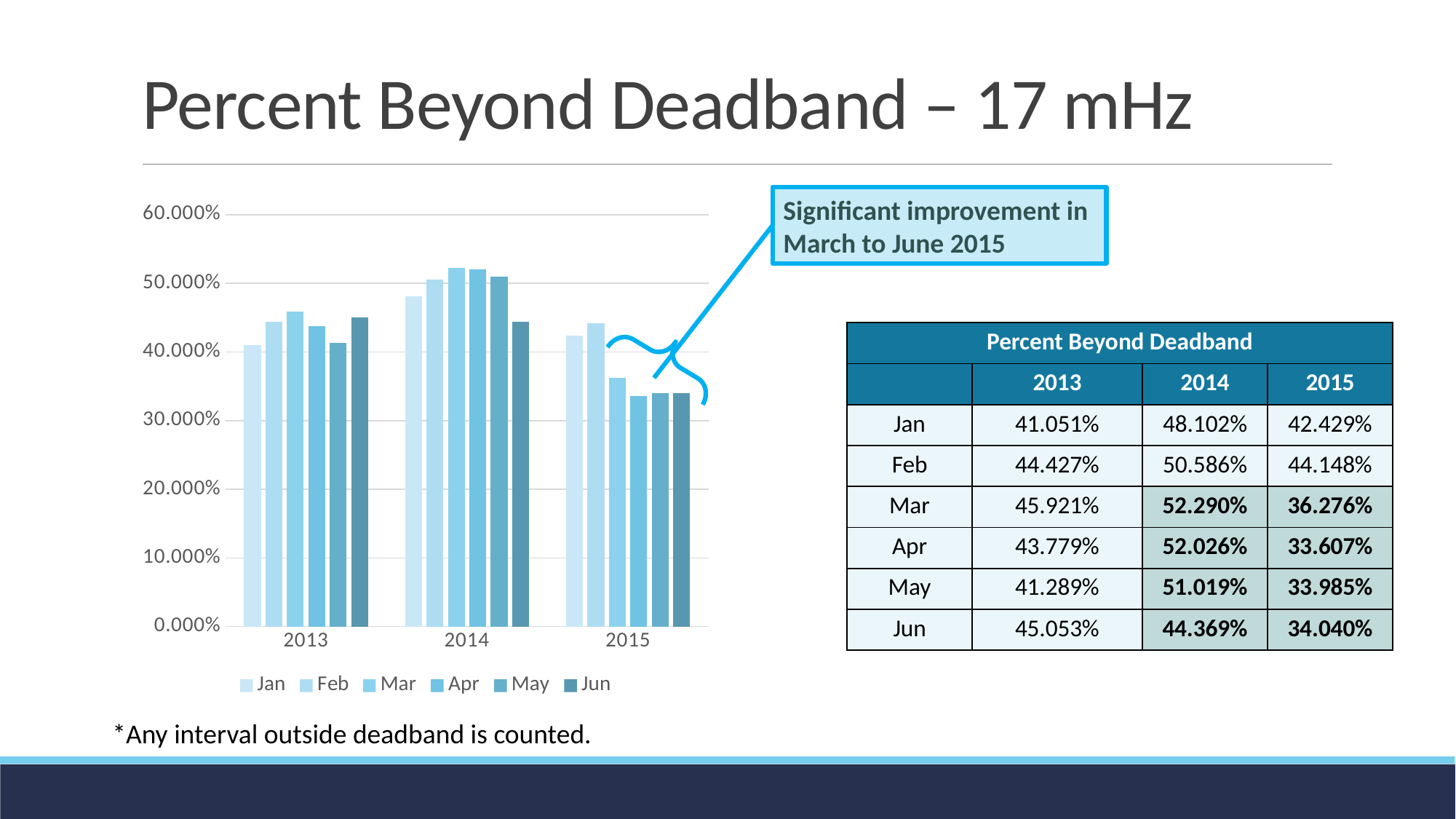

# Percent Beyond Deadband – 17 mHz
Significant improvement in March to June 2015

### Chart

| Category | Jan | Feb | Mar | Apr | May | Jun |
|---|---|---|---|---|---|---|
| 2013 | 0.41050925925925924 | 0.4442741402116402 | 0.45920592193808885 | 0.43778703703703703 | 0.4128853046594982 | 0.45053166069295103 |
| 2014 | 0.4810229988052569 | 0.5058597883597884 | 0.522902646926873 | 0.5202608024691358 | 0.5101896654719236 | 0.443694743130227 |
| 2015 | 0.42428912783751493 | 0.4414847883597884 | 0.3627560939135636 | 0.3360740740740741 | 0.33984916367980883 | 0.3403987455197133 |
| Percent Beyond Deadband |  |  |  |
| --- | --- | --- | --- |
|  | 2013 | 2014 | 2015 |
| Jan | 41.051% | 48.102% | 42.429% |
| Feb | 44.427% | 50.586% | 44.148% |
| Mar | 45.921% | 52.290% | 36.276% |
| Apr | 43.779% | 52.026% | 33.607% |
| May | 41.289% | 51.019% | 33.985% |
| Jun | 45.053% | 44.369% | 34.040% |
*Any interval outside deadband is counted.